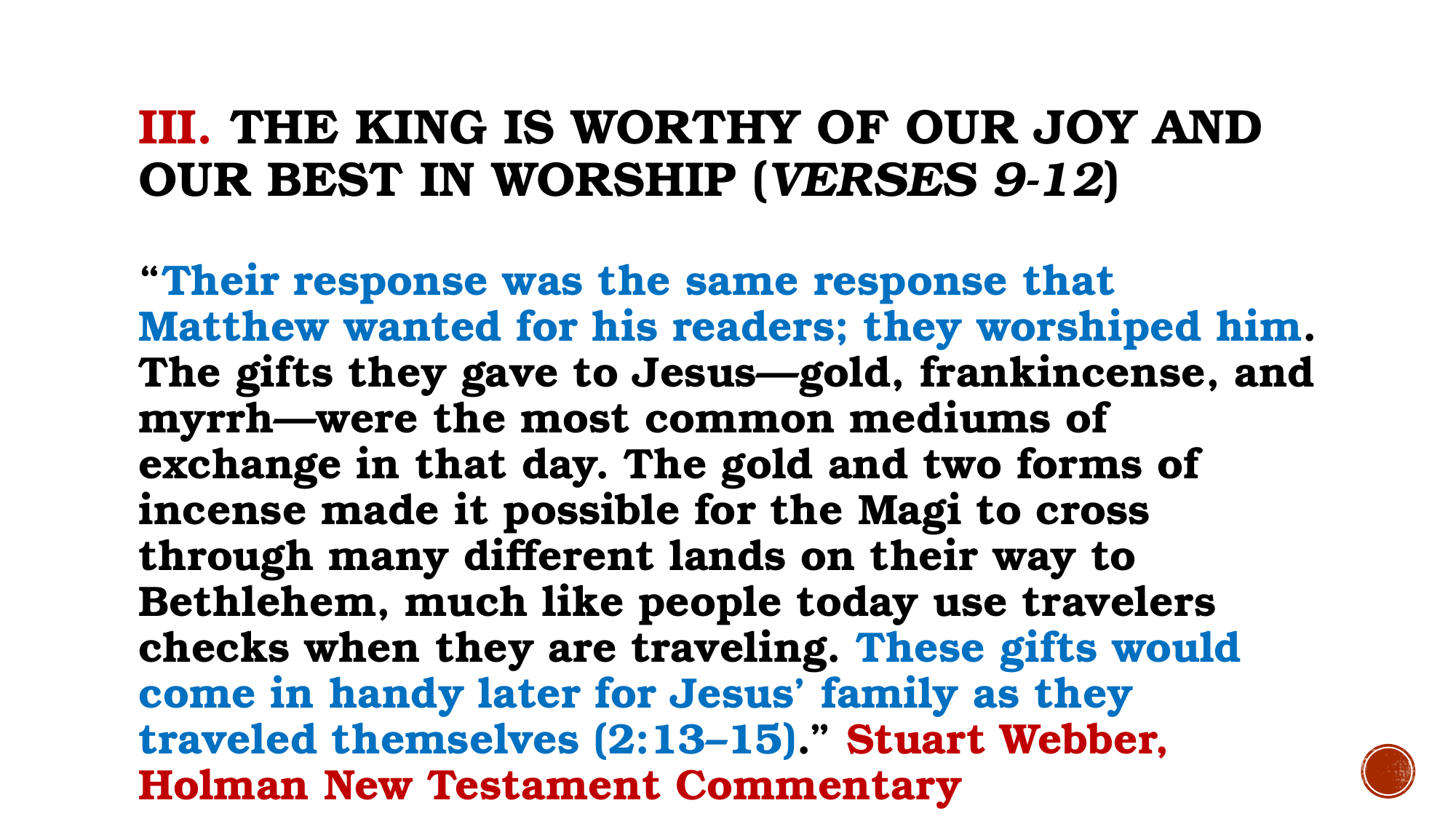

# III. The King is worthy of our joy and our best in worship (verses 9-12)
“Their response was the same response that Matthew wanted for his readers; they worshiped him. The gifts they gave to Jesus—gold, frankincense, and myrrh—were the most common mediums of exchange in that day. The gold and two forms of incense made it possible for the Magi to cross through many different lands on their way to Bethlehem, much like people today use travelers checks when they are traveling. These gifts would come in handy later for Jesus’ family as they traveled themselves (2:13–15).” Stuart Webber, Holman New Testament Commentary